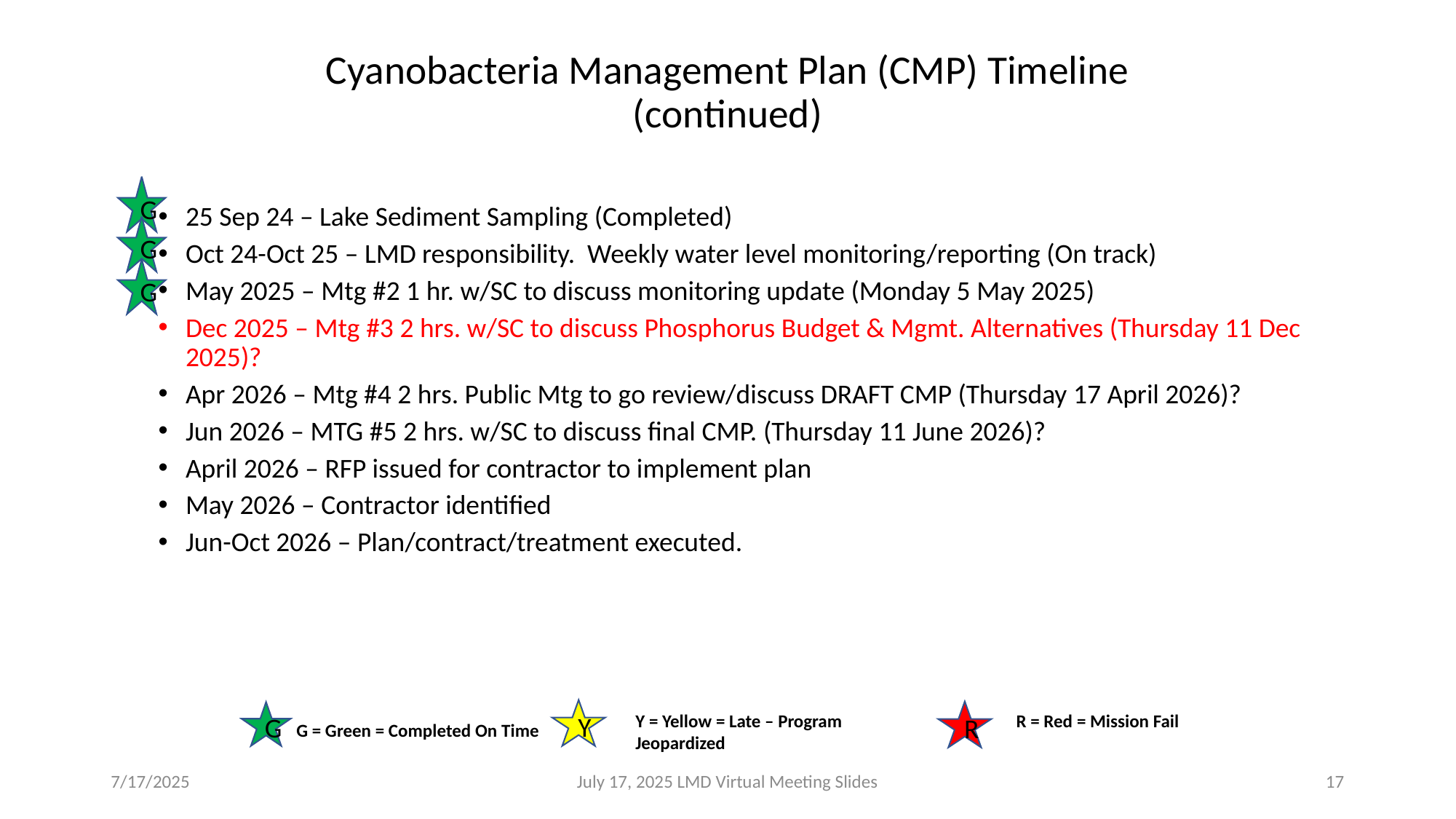

# Cyanobacteria Management Plan (CMP) Timeline (continued)
G
25 Sep 24 – Lake Sediment Sampling (Completed)
Oct 24-Oct 25 – LMD responsibility.  Weekly water level monitoring/reporting (On track)
May 2025 – Mtg #2 1 hr. w/SC to discuss monitoring update (Monday 5 May 2025)
Dec 2025 – Mtg #3 2 hrs. w/SC to discuss Phosphorus Budget & Mgmt. Alternatives (Thursday 11 Dec 2025)?
Apr 2026 – Mtg #4 2 hrs. Public Mtg to go review/discuss DRAFT CMP (Thursday 17 April 2026)?
Jun 2026 – MTG #5 2 hrs. w/SC to discuss final CMP. (Thursday 11 June 2026)?
April 2026 – RFP issued for contractor to implement plan
May 2026 – Contractor identified
Jun-Oct 2026 – Plan/contract/treatment executed.
G
G
Y
R
G
Y = Yellow = Late – Program Jeopardized
R = Red = Mission Fail
G = Green = Completed On Time
7/17/2025
July 17, 2025 LMD Virtual Meeting Slides
17